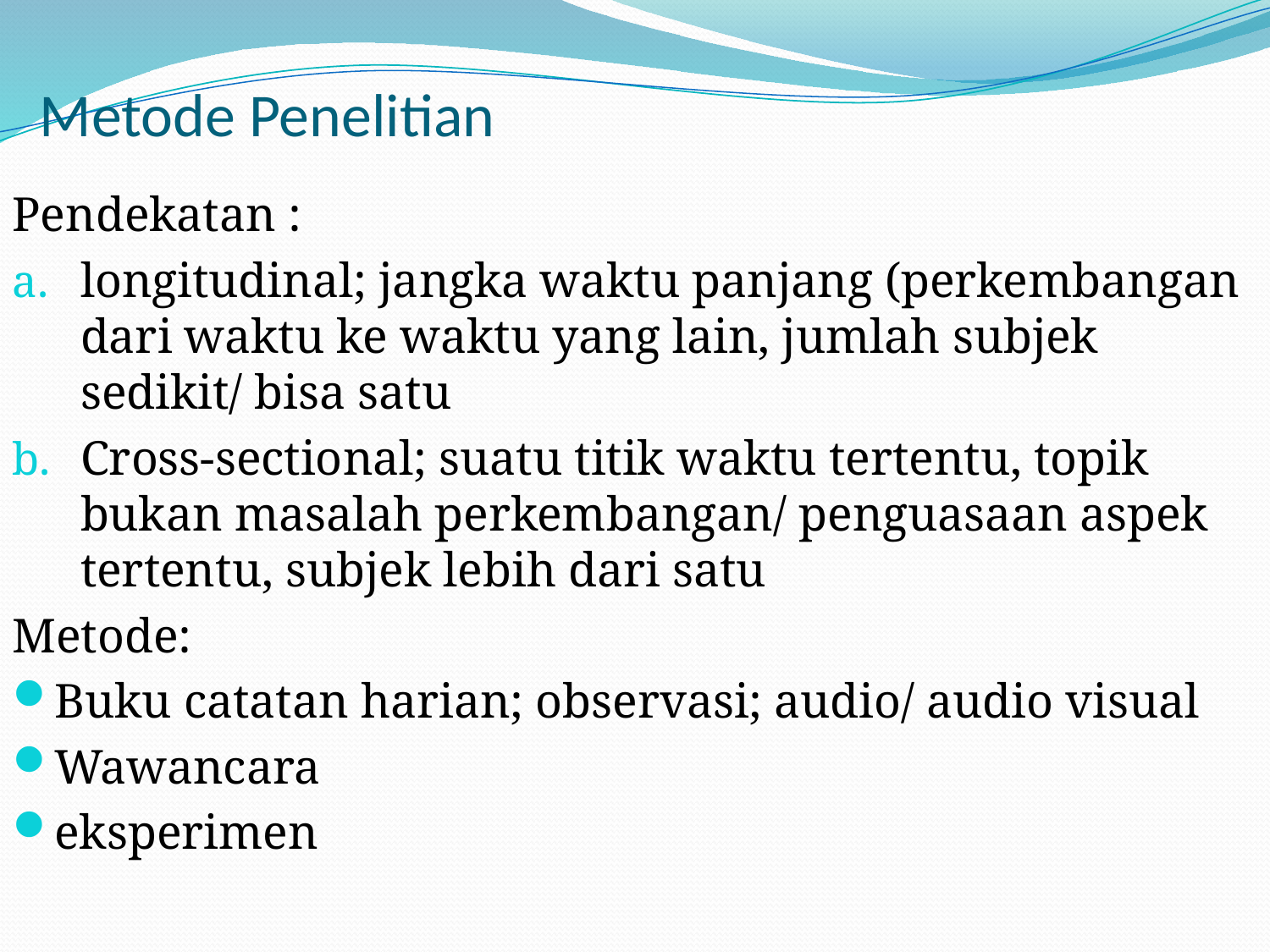

# Metode Penelitian
Pendekatan :
longitudinal; jangka waktu panjang (perkembangan dari waktu ke waktu yang lain, jumlah subjek sedikit/ bisa satu
Cross-sectional; suatu titik waktu tertentu, topik bukan masalah perkembangan/ penguasaan aspek tertentu, subjek lebih dari satu
Metode:
Buku catatan harian; observasi; audio/ audio visual
Wawancara
eksperimen